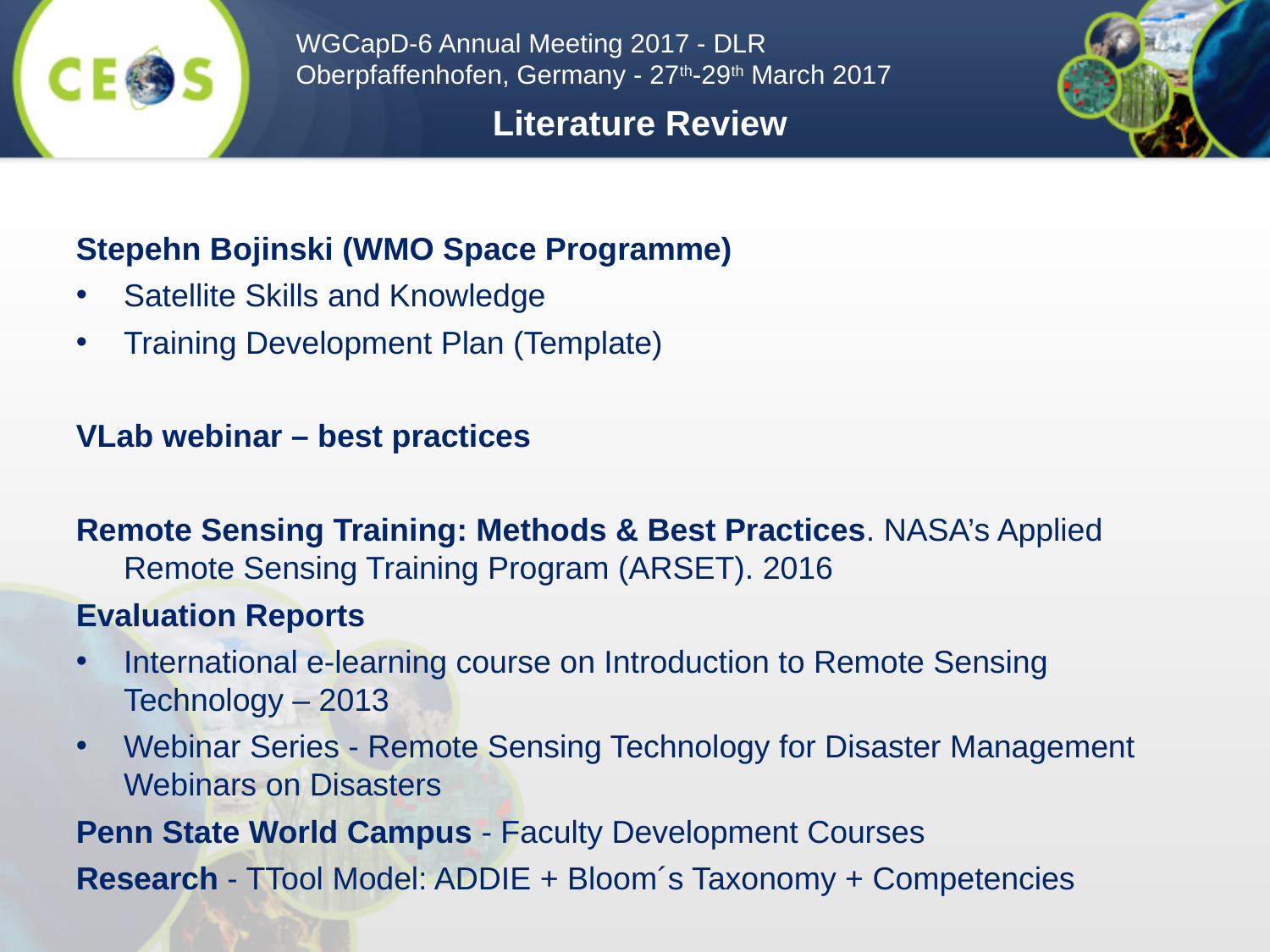

WGCapD-6 Annual Meeting 2017 - DLR Oberpfaffenhofen, Germany - 27th-29th March 2017
Literature Review
Stepehn Bojinski (WMO Space Programme)
Satellite Skills and Knowledge
Training Development Plan (Template)

VLab webinar – best practices

Remote Sensing Training: Methods & Best Practices. NASA’s Applied Remote Sensing Training Program (ARSET). 2016
Evaluation Reports
International e-learning course on Introduction to Remote Sensing Technology – 2013
Webinar Series - Remote Sensing Technology for Disaster Management Webinars on Disasters
Penn State World Campus - Faculty Development Courses
Research - TTool Model: ADDIE + Bloom´s Taxonomy + Competencies